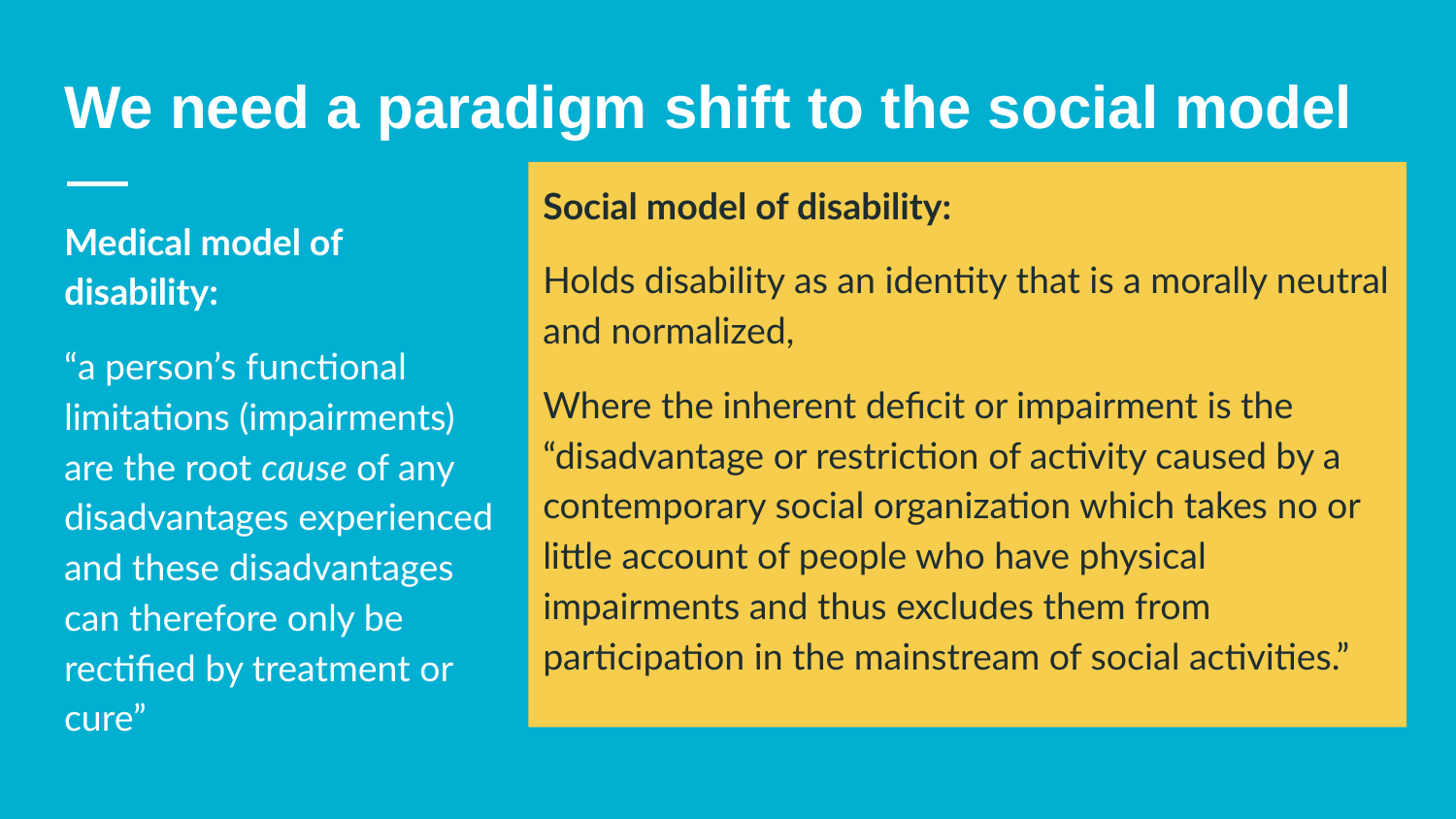

# We need a paradigm shift to the social model
Social model of disability:
Holds disability as an identity that is a morally neutral and normalized,
Where the inherent deficit or impairment is the “disadvantage or restriction of activity caused by a contemporary social organization which takes no or little account of people who have physical impairments and thus excludes them from participation in the mainstream of social activities.”
Medical model of disability:
“a person’s functional limitations (impairments) are the root cause of any disadvantages experienced and these disadvantages can therefore only be rectified by treatment or cure”